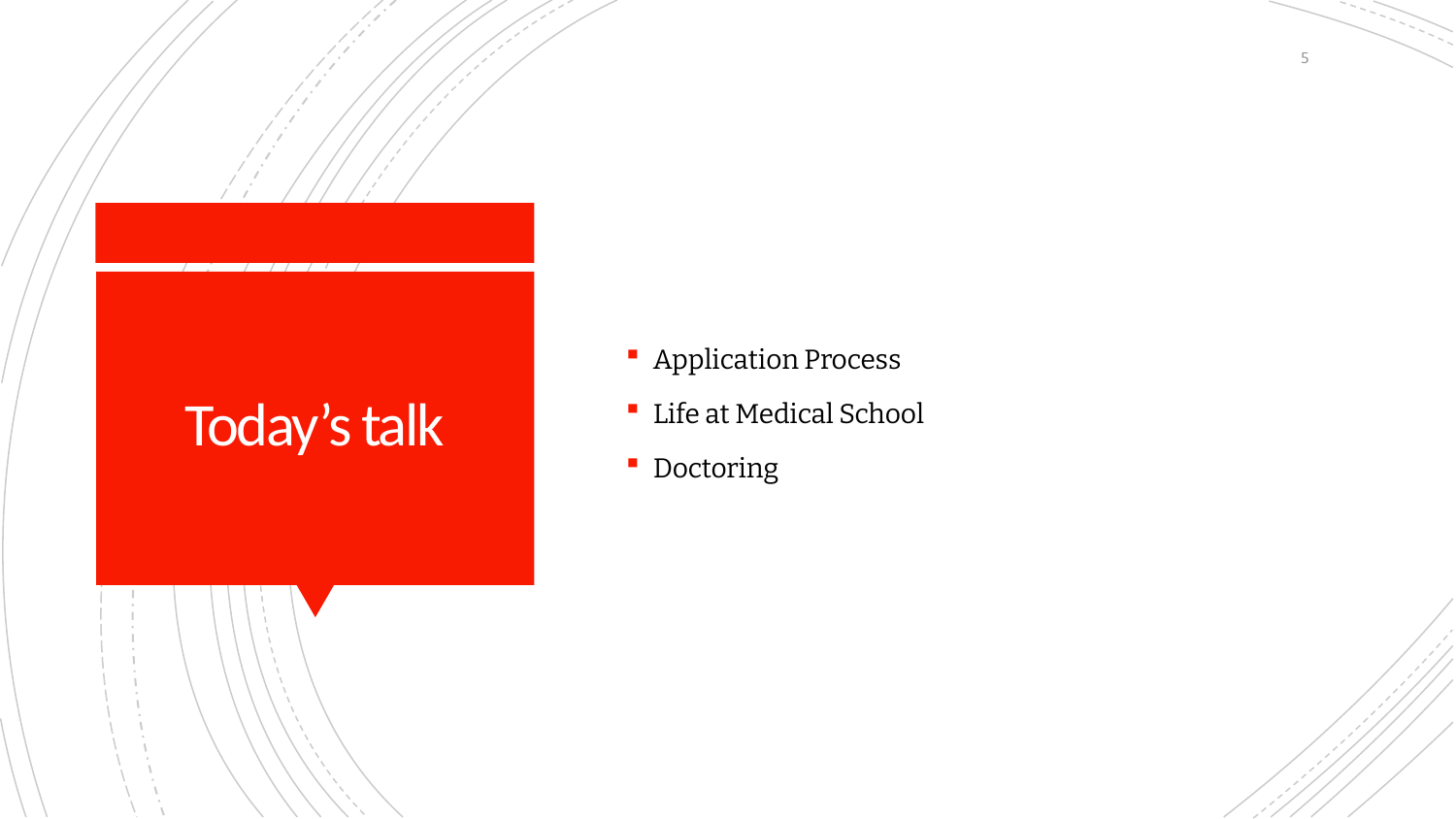

5
Application Process
Life at Medical School
Doctoring
# Today’s talk